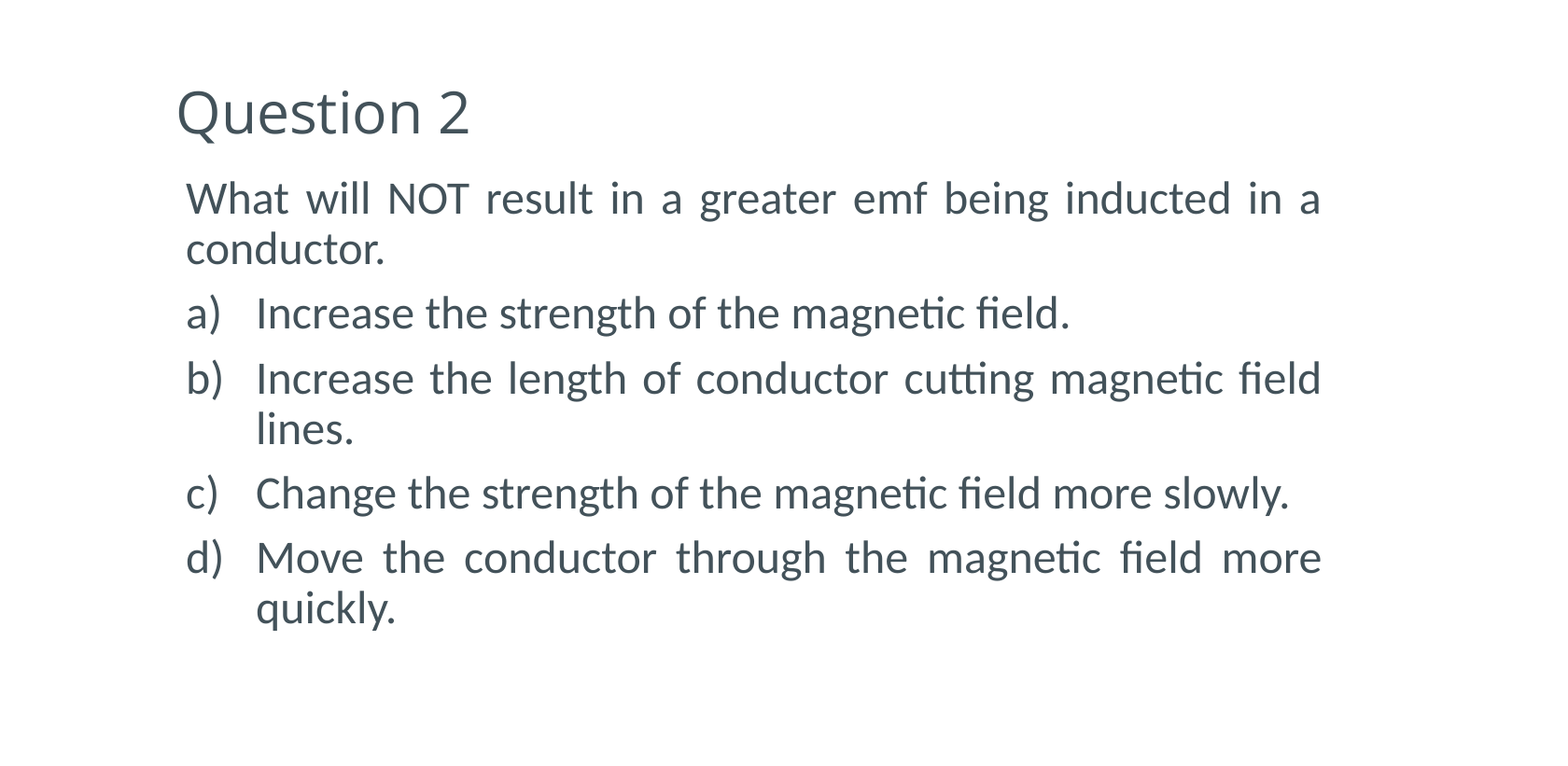

# Question 2
What will NOT result in a greater emf being inducted in a conductor.
Increase the strength of the magnetic field.
Increase the length of conductor cutting magnetic field lines.
Change the strength of the magnetic field more slowly.
Move the conductor through the magnetic field more quickly.